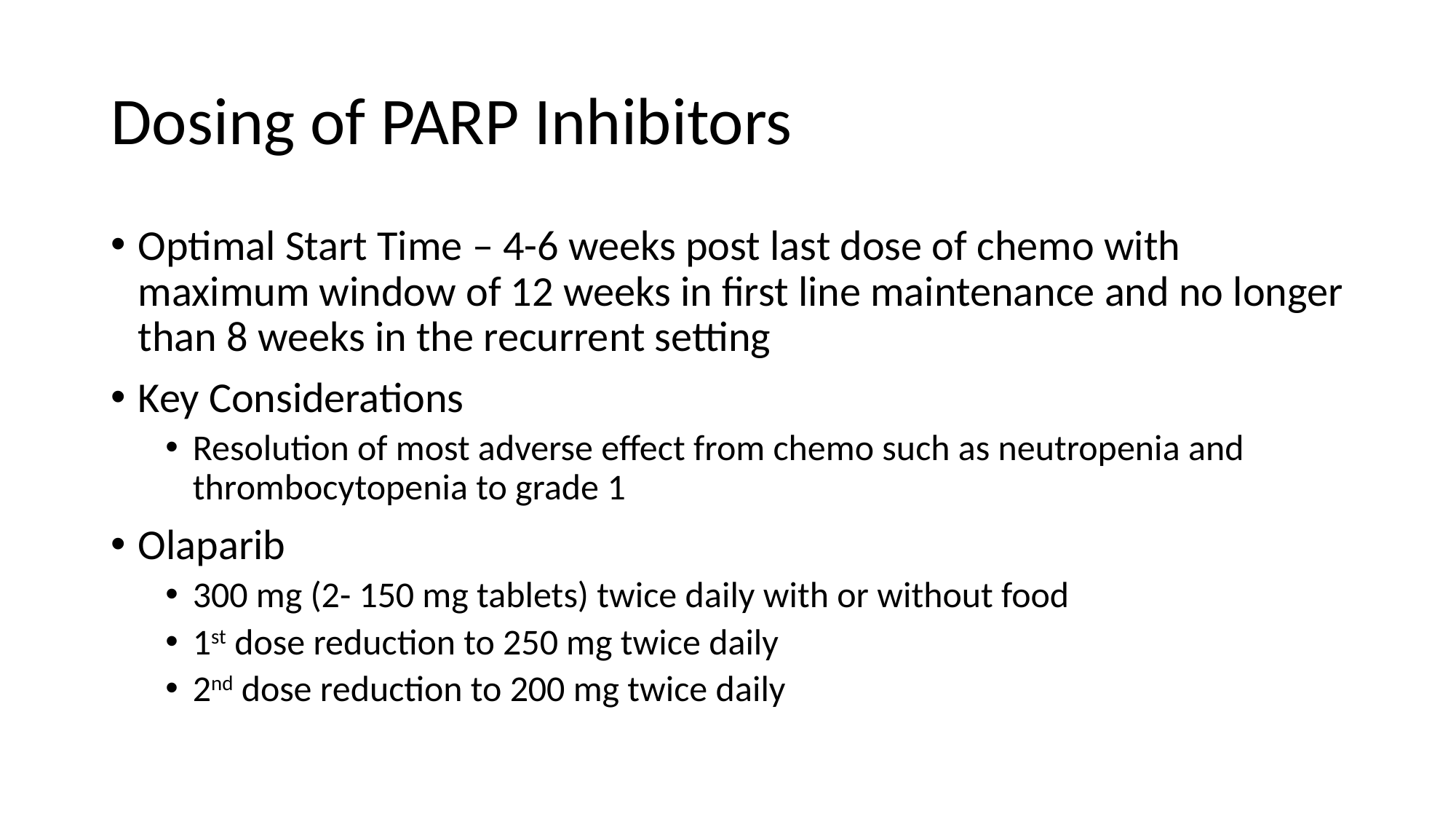

# Dosing of PARP Inhibitors
Optimal Start Time – 4-6 weeks post last dose of chemo with maximum window of 12 weeks in first line maintenance and no longer than 8 weeks in the recurrent setting
Key Considerations
Resolution of most adverse effect from chemo such as neutropenia and thrombocytopenia to grade 1
Olaparib
300 mg (2- 150 mg tablets) twice daily with or without food
1st dose reduction to 250 mg twice daily
2nd dose reduction to 200 mg twice daily